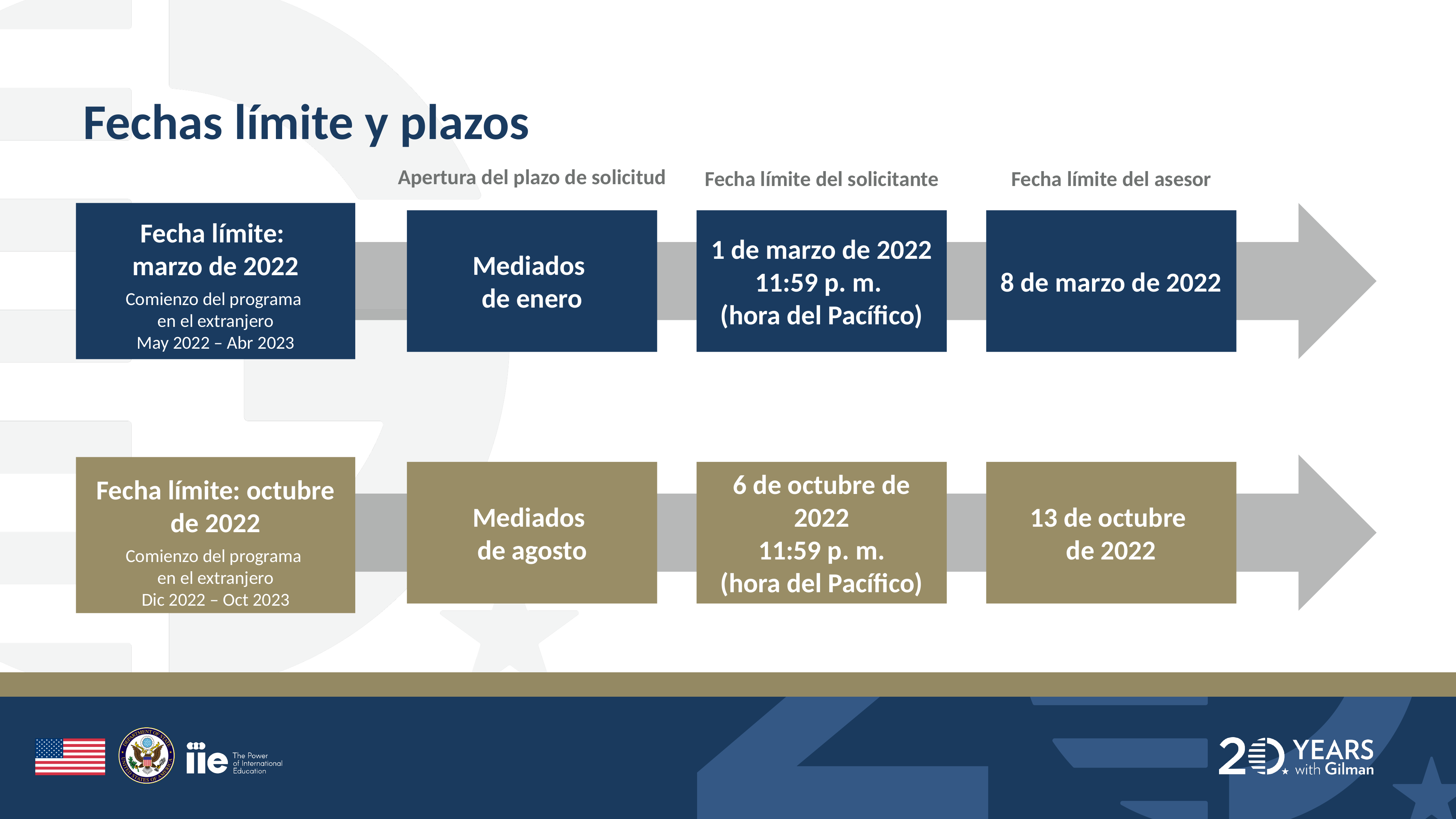

Fechas límite y plazos
Apertura del plazo de solicitud
Fecha límite del asesor
Fecha límite del solicitante

Fecha límite:
marzo de 2022
1 de marzo de 2022
11:59 p. m.
(hora del Pacífico)
Mediados
de enero
8 de marzo de 2022
Comienzo del programa
en el extranjero
May 2022 – Abr 2023

6 de octubre de 2022
11:59 p. m.
(hora del Pacífico)
Fecha límite: octubre de 2022
Mediados
de agosto
13 de octubre
de 2022
Comienzo del programa
en el extranjero
Dic 2022 – Oct 2023